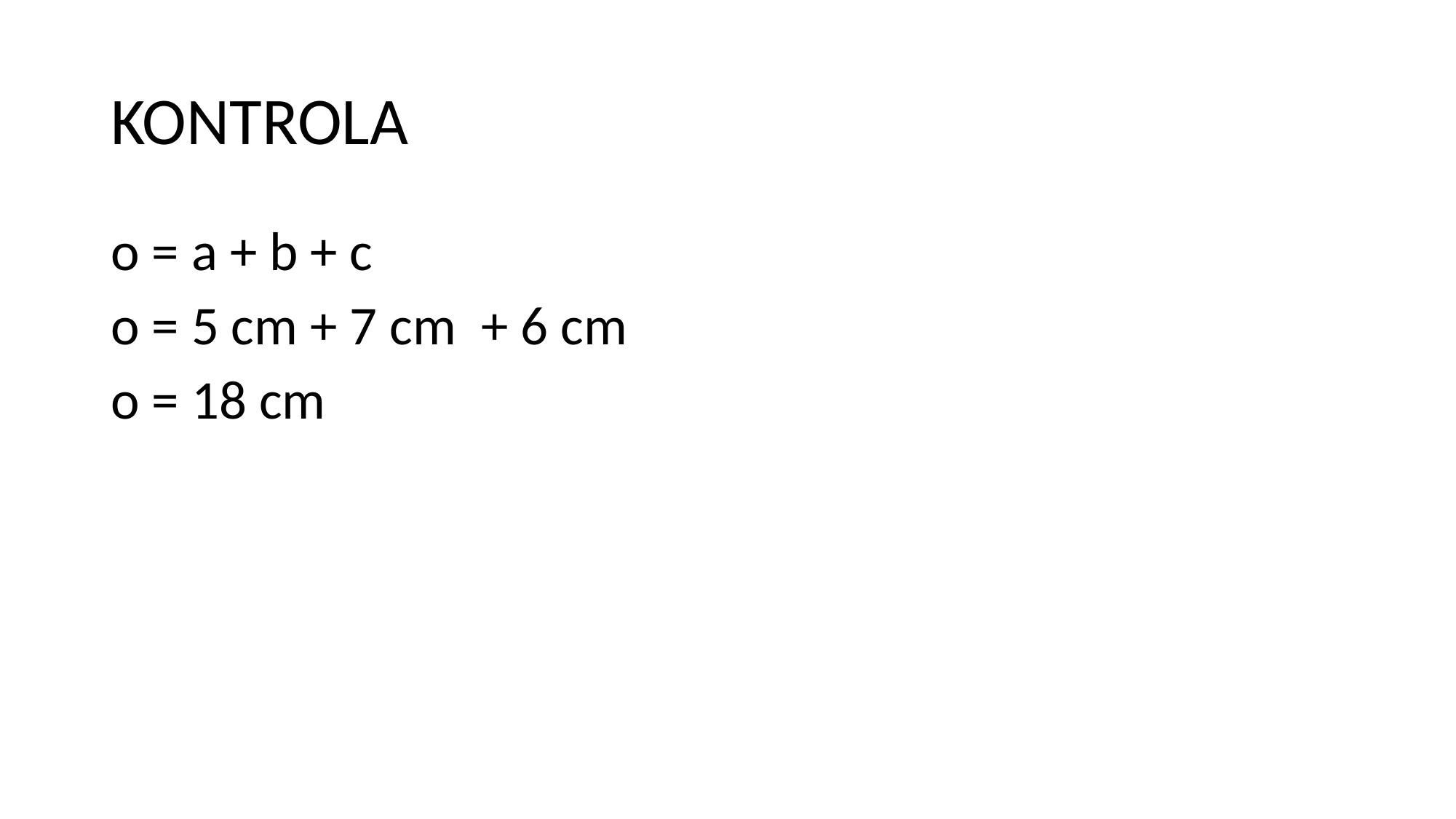

# KONTROLA
o = a + b + c
o = 5 cm + 7 cm  + 6 cm
o = 18 cm